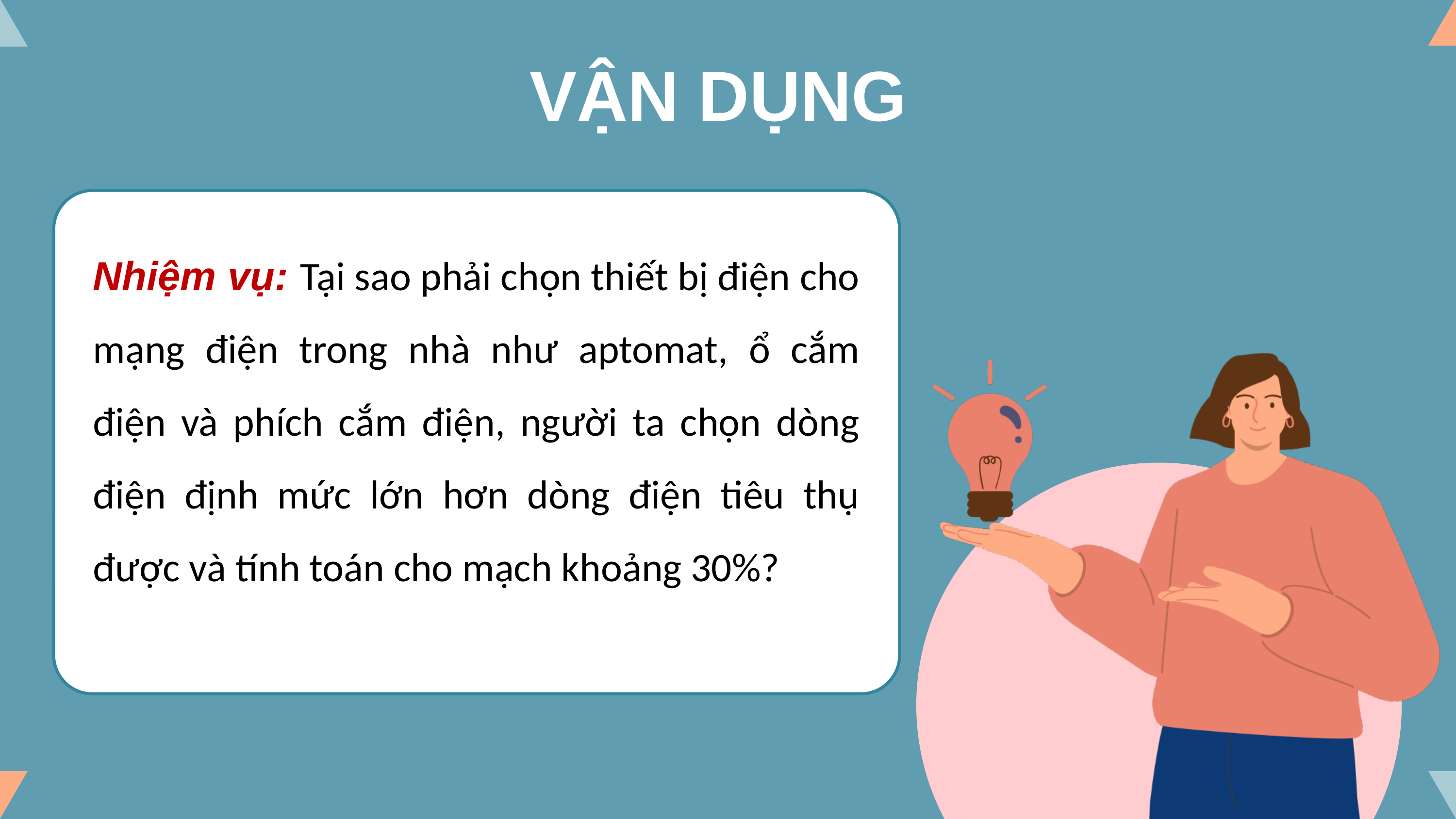

VẬN DỤNG

Nhiệm vụ: Tại sao phải chọn thiết bị điện cho mạng điện trong nhà như aptomat, ổ cắm điện và phích cắm điện, người ta chọn dòng điện định mức lớn hơn dòng điện tiêu thụ được và tính toán cho mạch khoảng 30%?